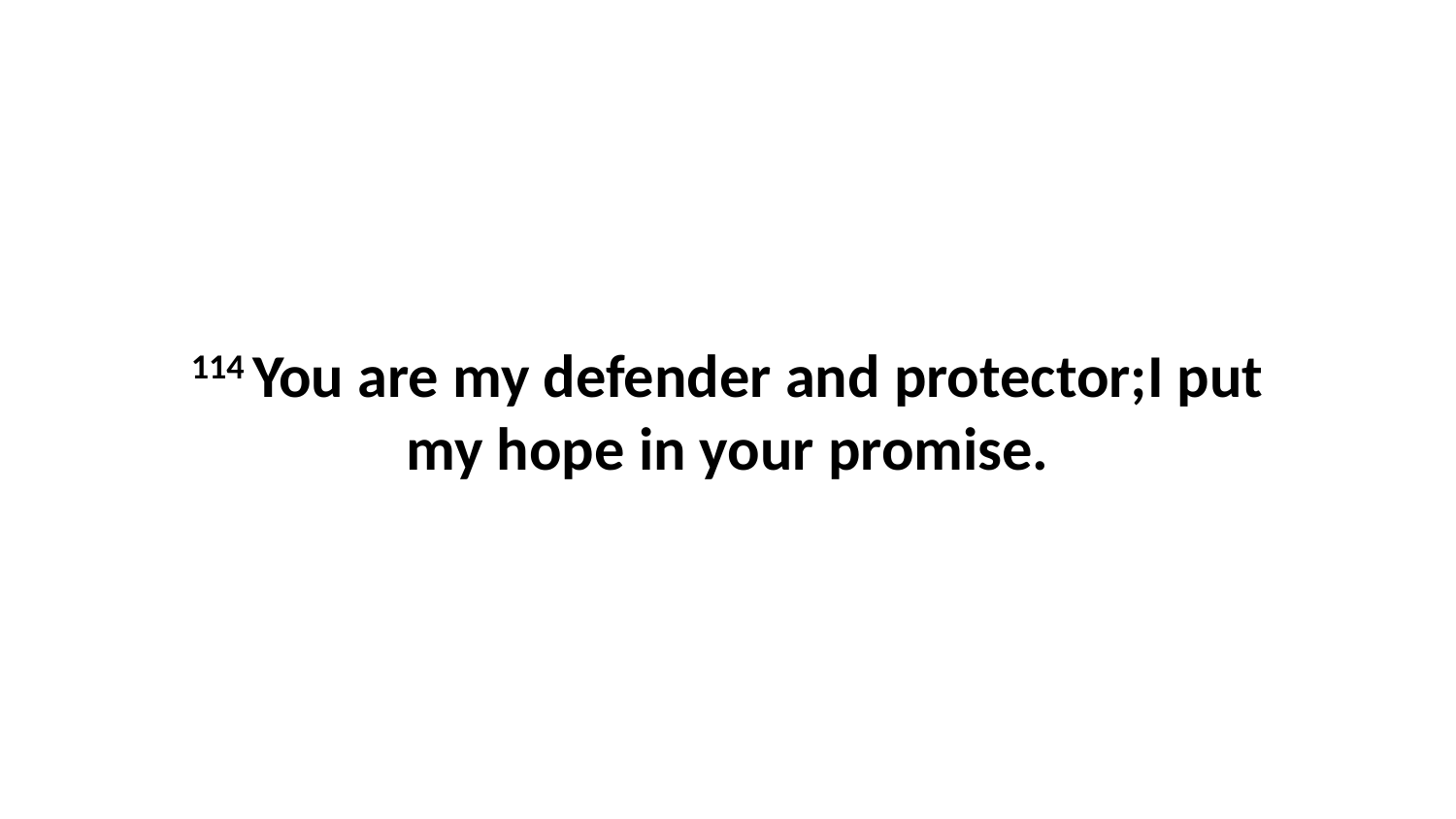

114 You are my defender and protector;I put my hope in your promise.